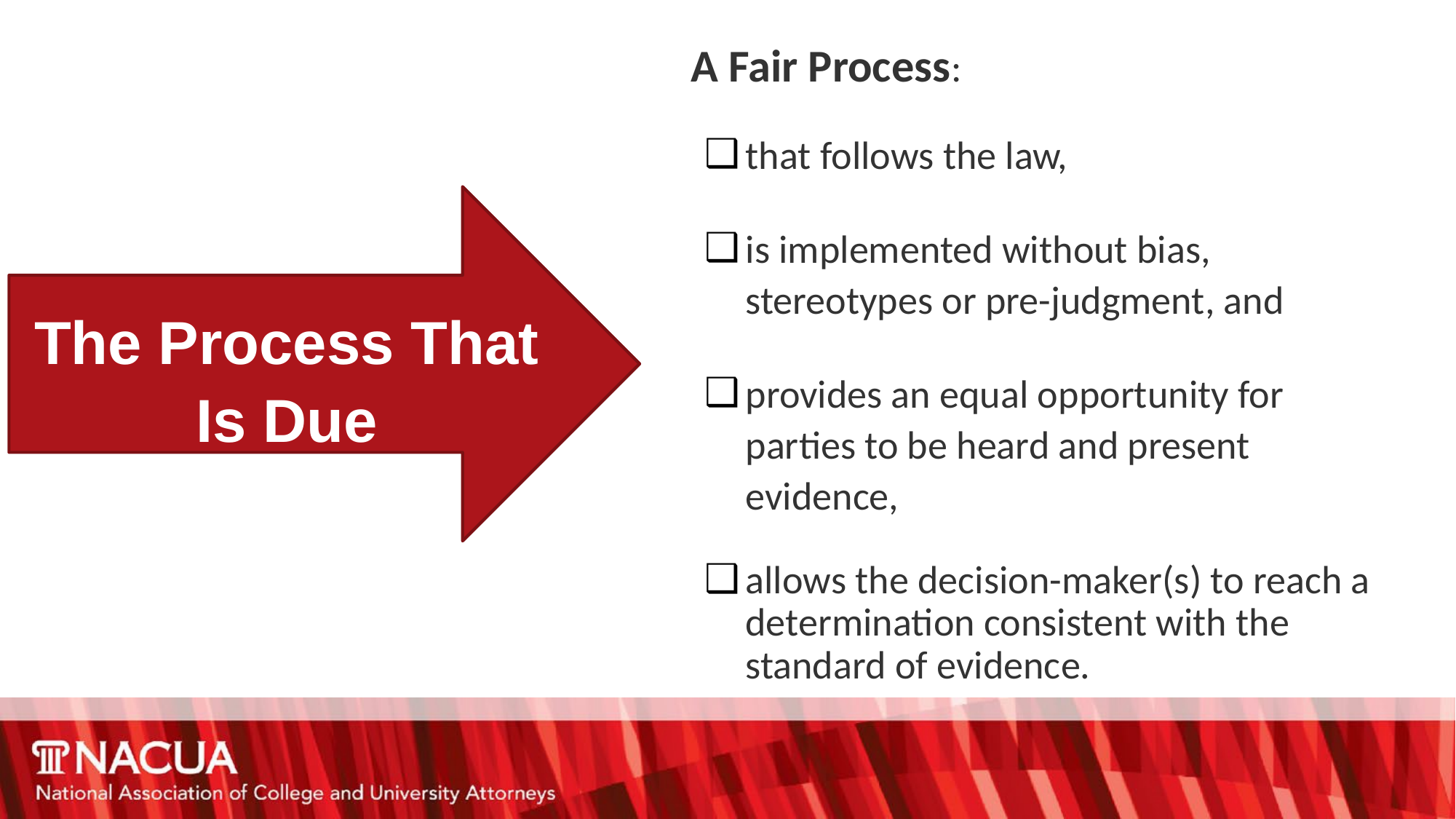

# A Fair Process:
that follows the law,
is implemented without bias, stereotypes or pre-judgment, and
provides an equal opportunity for parties to be heard and present evidence,
allows the decision-maker(s) to reach a determination consistent with the standard of evidence.
The Process That Is Due